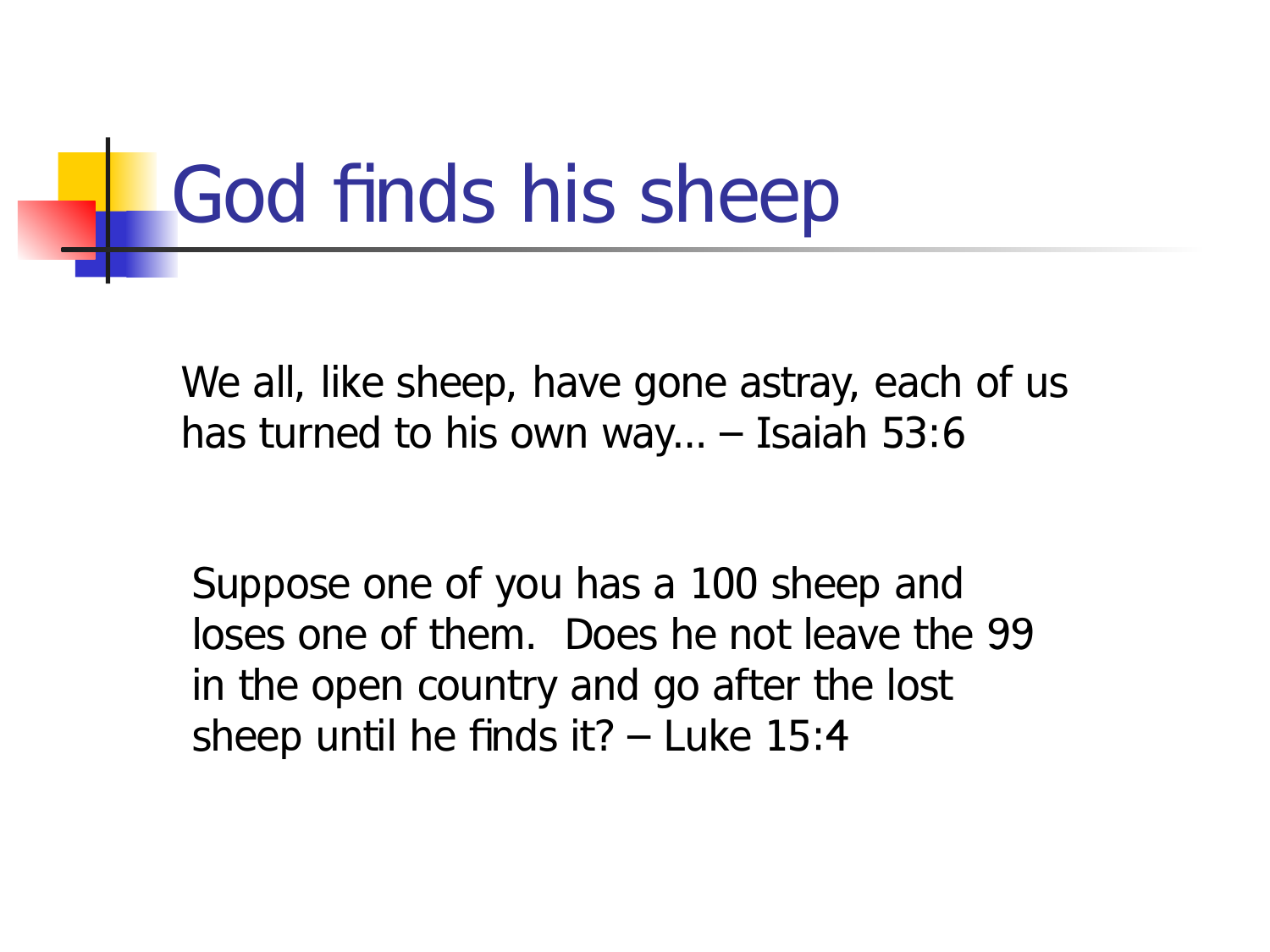

# God finds his sheep
We all, like sheep, have gone astray, each of us has turned to his own way… – Isaiah 53:6
Suppose one of you has a 100 sheep and loses one of them.  Does he not leave the 99 in the open country and go after the lost sheep until he finds it? – Luke 15:4